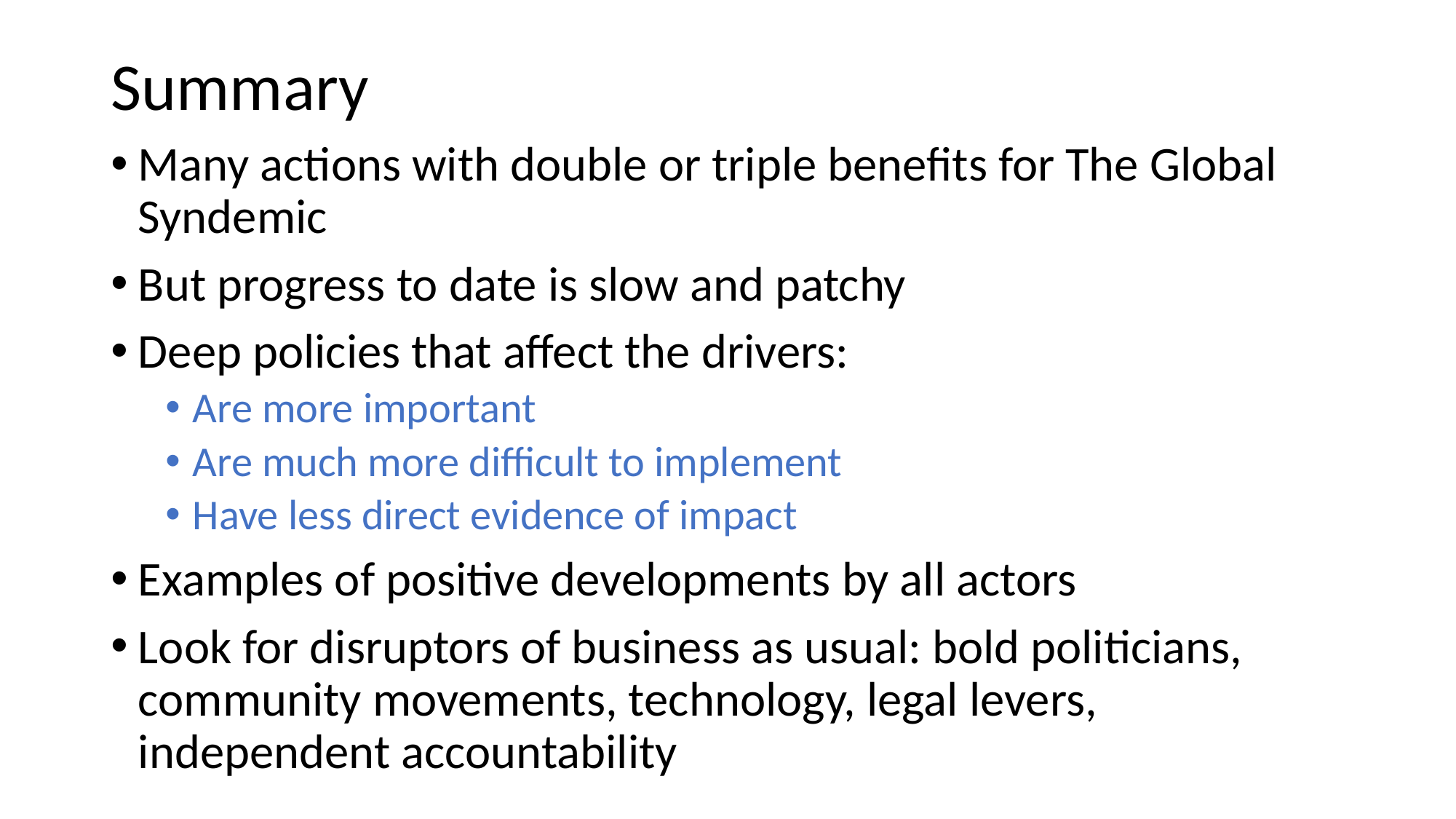

# Summary
Many actions with double or triple benefits for The Global Syndemic
But progress to date is slow and patchy
Deep policies that affect the drivers:
Are more important
Are much more difficult to implement
Have less direct evidence of impact
Examples of positive developments by all actors
Look for disruptors of business as usual: bold politicians, community movements, technology, legal levers, independent accountability